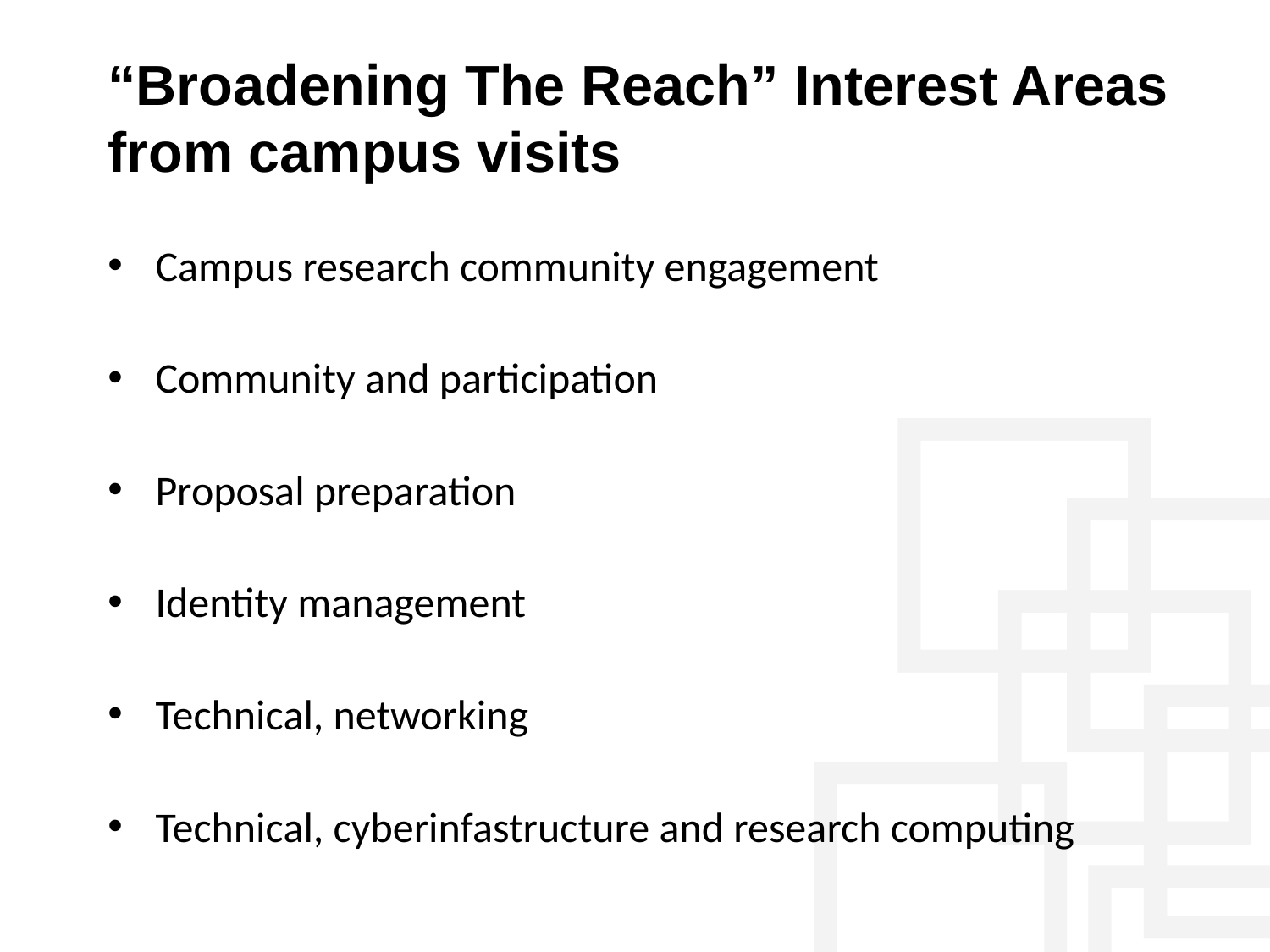

# “Broadening The Reach” Interest Areas from campus visits
Campus research community engagement

Community and participation

Proposal preparation

Identity management

Technical, networking

Technical, cyberinfastructure and research computing